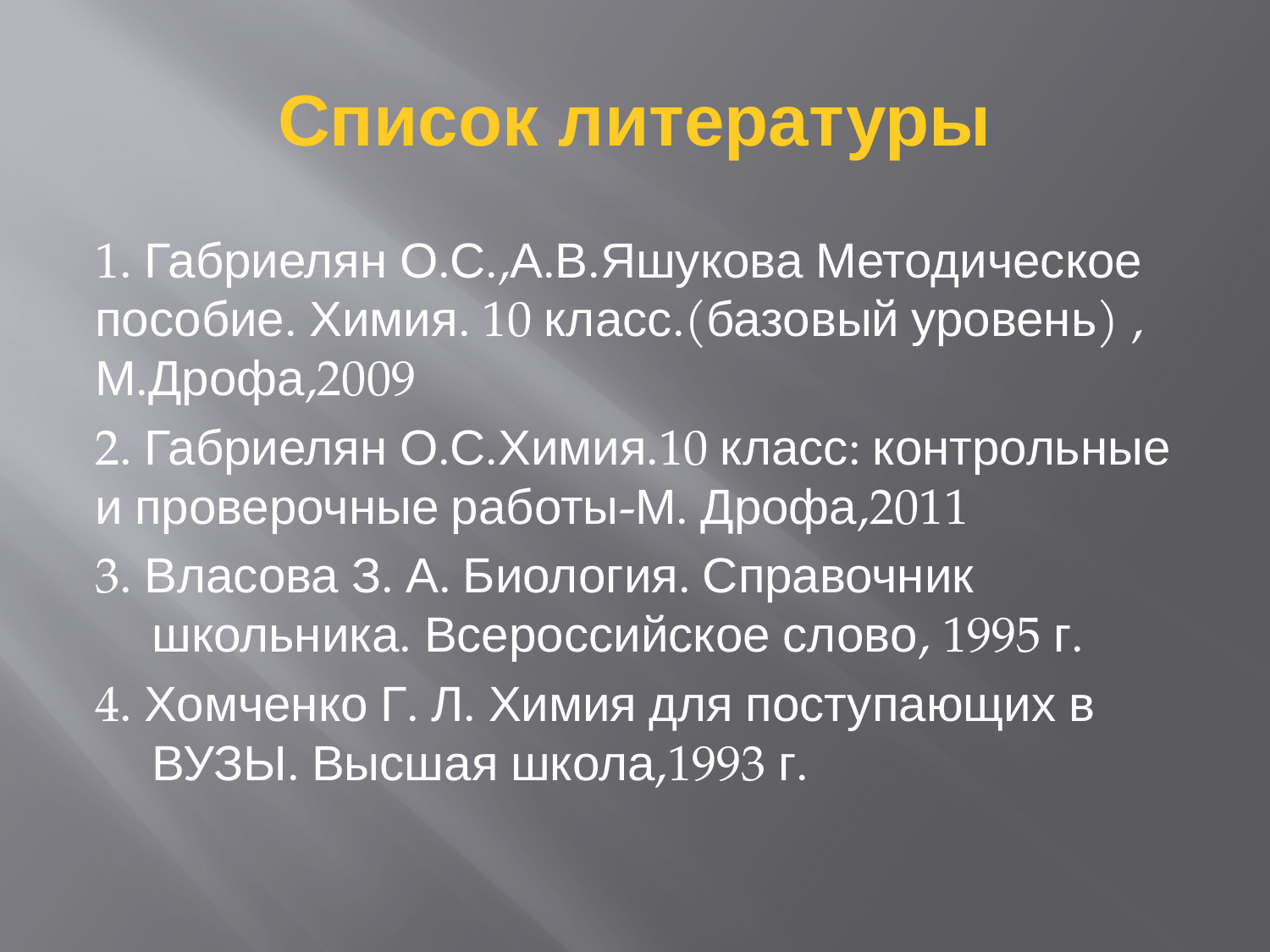

# Список литературы
1. Габриелян О.С.,А.В.Яшукова Методическое пособие. Химия. 10 класс.(базовый уровень) , М.Дрофа,2009
2. Габриелян О.С.Химия.10 класс: контрольные и проверочные работы-М. Дрофа,2011
3. Власова З. А. Биология. Справочник школьника. Всероссийское слово, 1995 г.
4. Хомченко Г. Л. Химия для поступающих в ВУЗЫ. Высшая школа,1993 г.